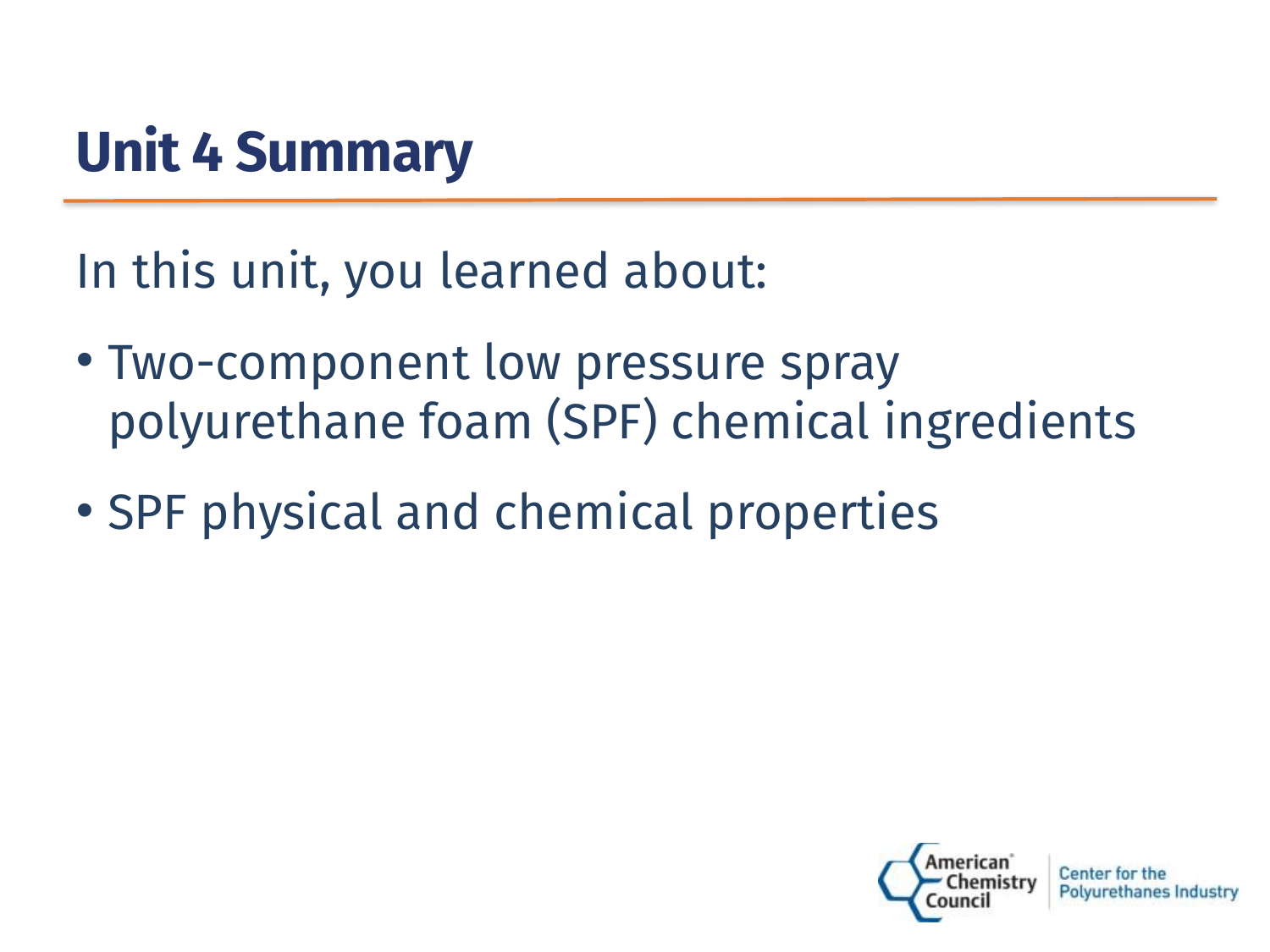

# Unit 4 Summary

In this unit, you learned about:
Two-component low pressure spray polyurethane foam (SPF) chemical ingredients
SPF physical and chemical properties